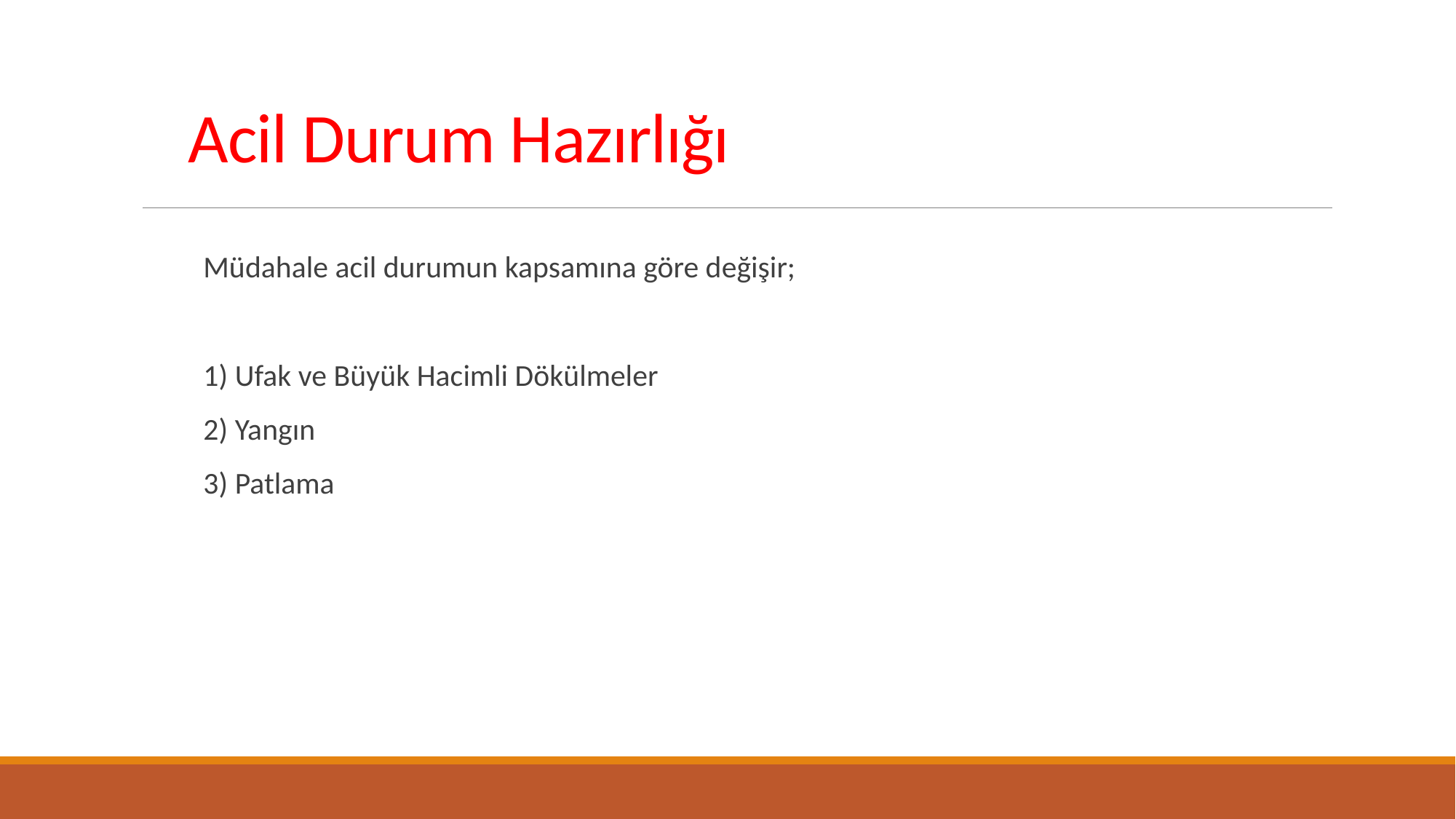

# Acil Durum Hazırlığı
Müdahale acil durumun kapsamına göre değişir;

1) Ufak ve Büyük Hacimli Dökülmeler
2) Yangın
3) Patlama